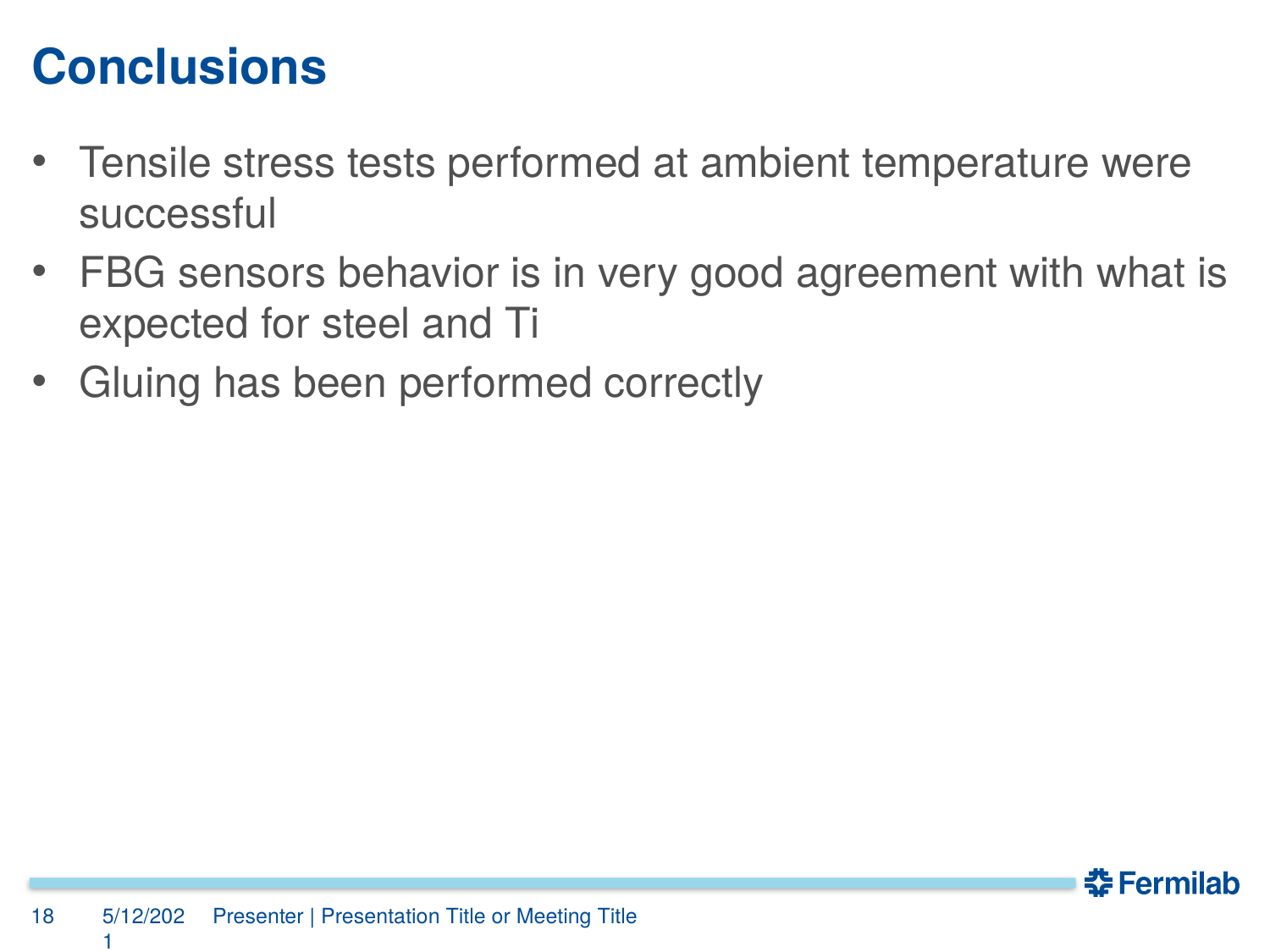

# Conclusions
Tensile stress tests performed at ambient temperature were successful
FBG sensors behavior is in very good agreement with what is expected for steel and Ti
Gluing has been performed correctly

18
5/12/2021
Presenter | Presentation Title or Meeting Title